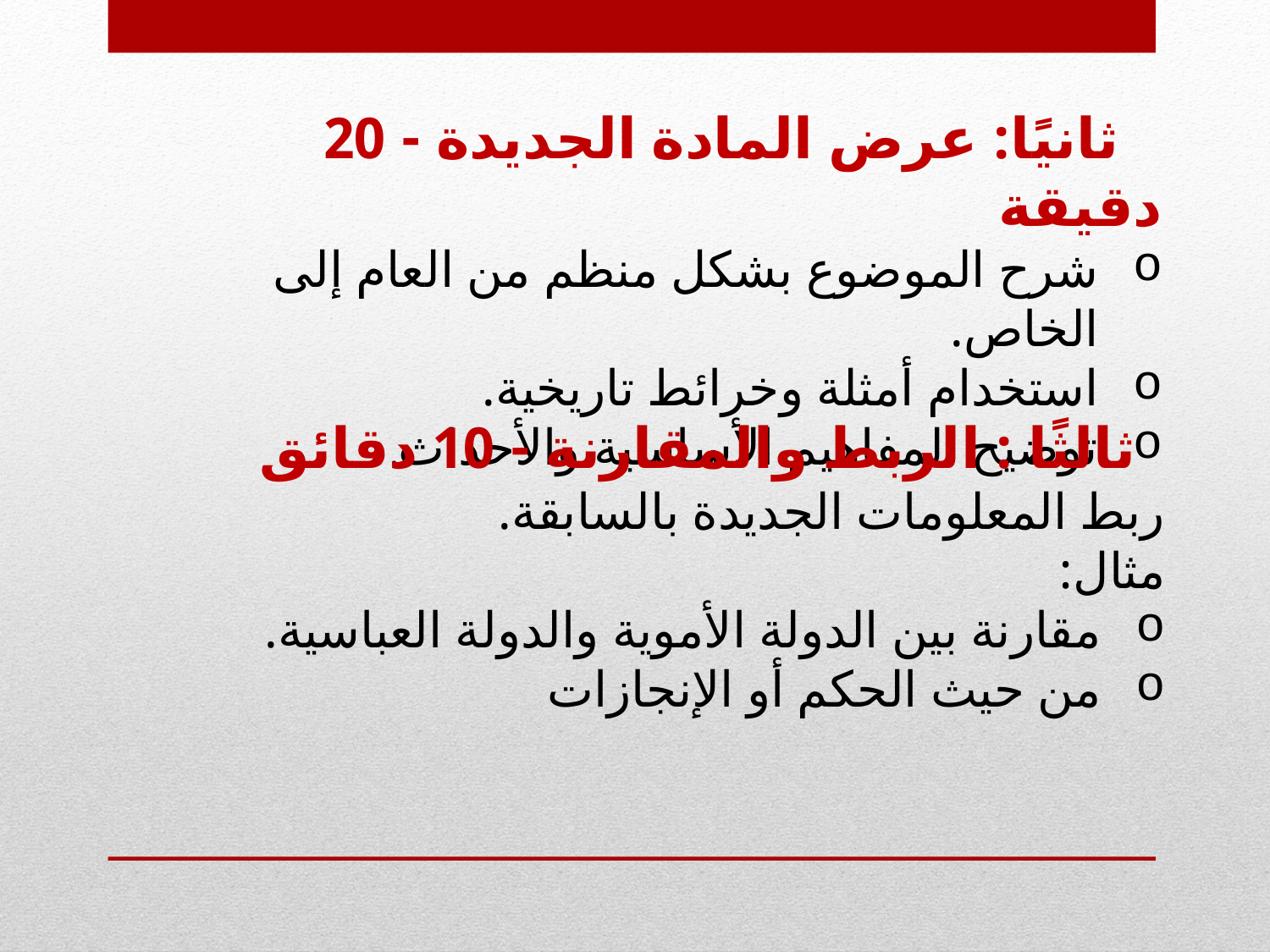

ثانيًا: عرض المادة الجديدة - 20 دقيقة
شرح الموضوع بشكل منظم من العام إلى الخاص.
استخدام أمثلة وخرائط تاريخية.
توضيح المفاهيم الأساسية والأحداث.
  ثالثًا : الربط والمقارنة - 10 دقائق
ربط المعلومات الجديدة بالسابقة.
مثال:
مقارنة بين الدولة الأموية والدولة العباسية.
من حيث الحكم أو الإنجازات